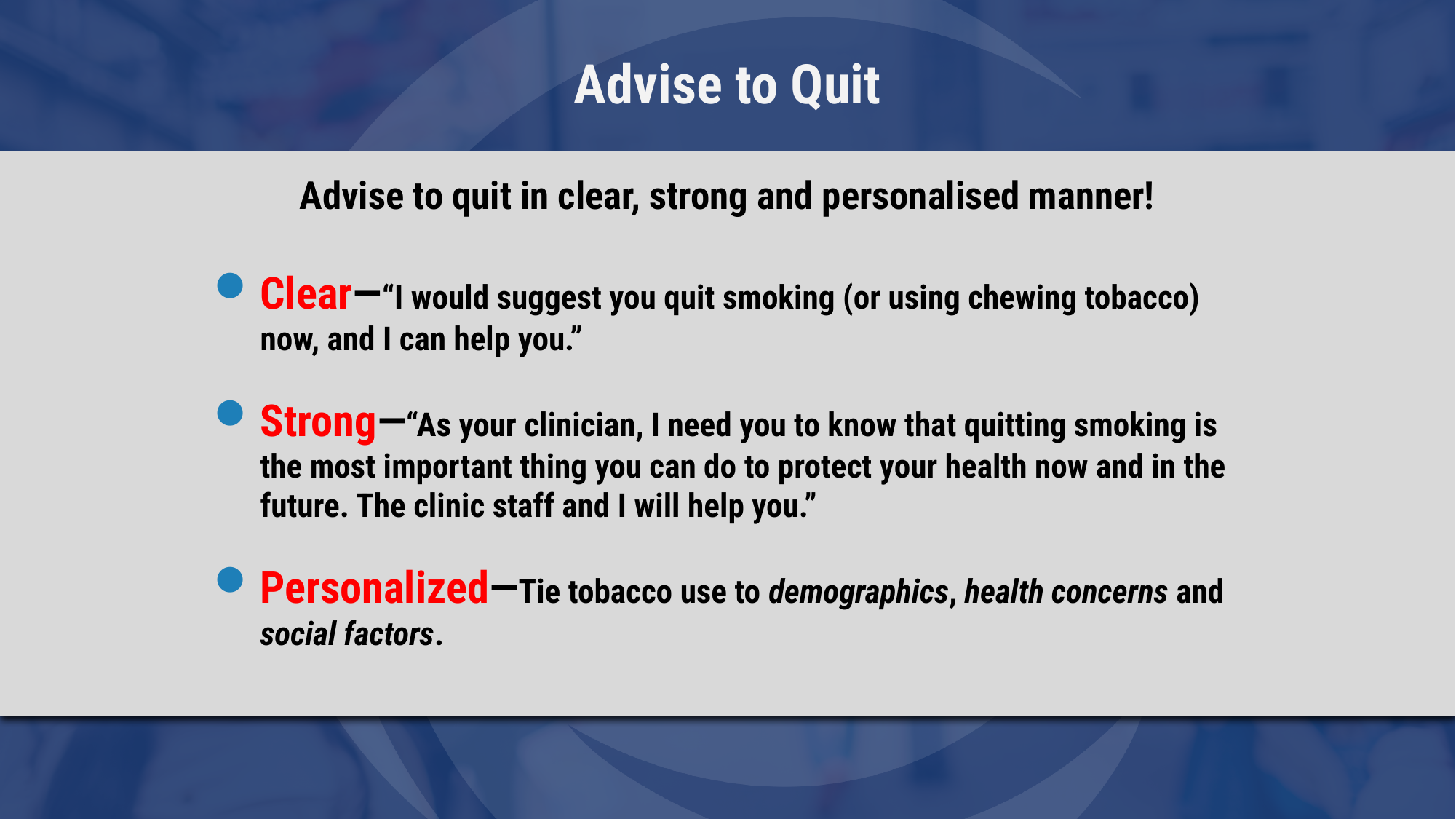

# Advise to Quit

Advise to quit in clear, strong and personalised manner!
Clear—“I would suggest you quit smoking (or using chewing tobacco) now, and I can help you.”
Strong—“As your clinician, I need you to know that quitting smoking is the most important thing you can do to protect your health now and in the future. The clinic staff and I will help you.”
Personalized—Tie tobacco use to demographics, health concerns and social factors.